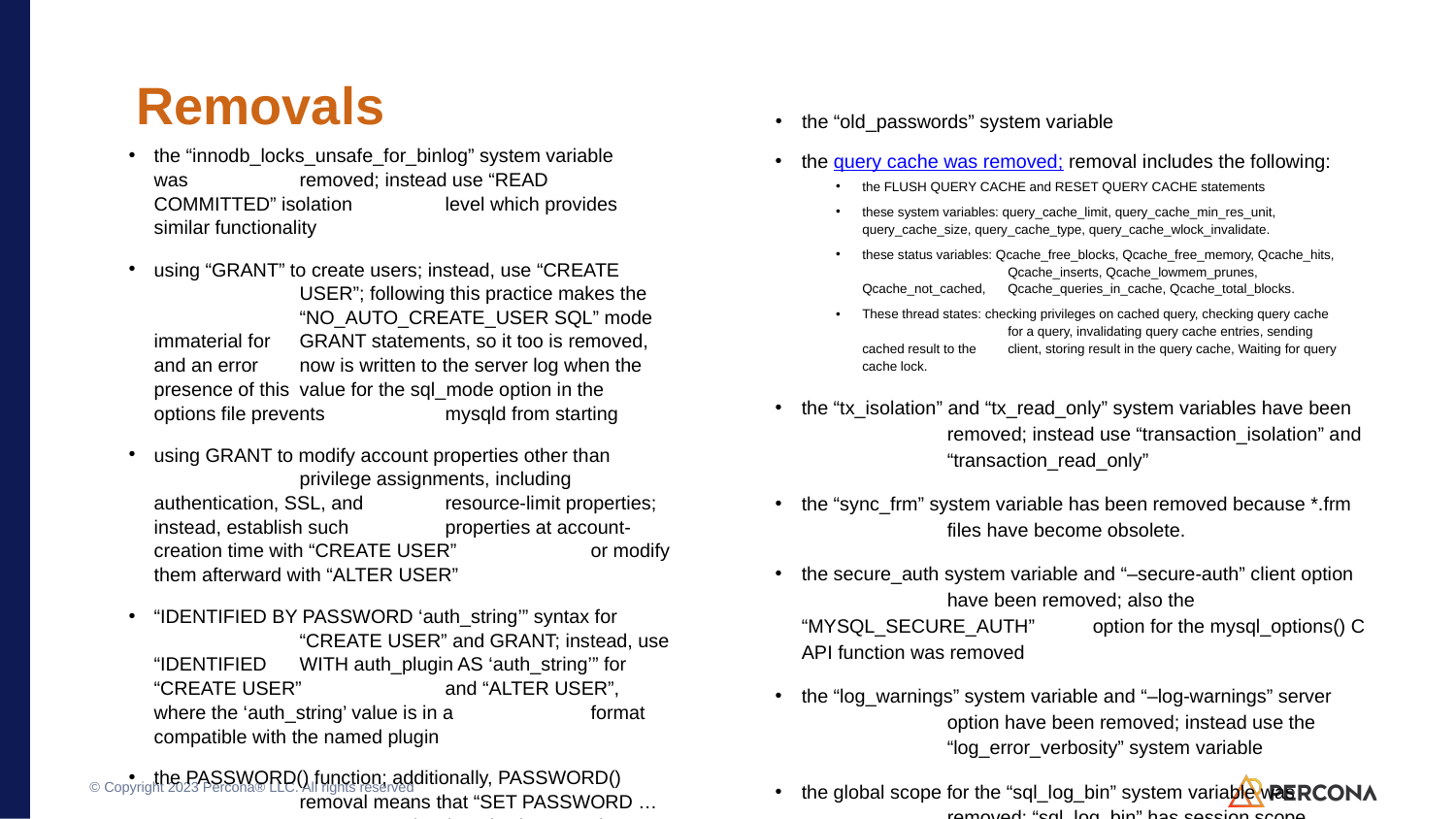

# Removals
the “old_passwords” system variable
the “innodb_locks_unsafe_for_binlog” system variable was 	removed; instead use “READ COMMITTED” isolation 	level which provides similar functionality

using “GRANT” to create users; instead, use “CREATE 	USER”; following this practice makes the 	“NO_AUTO_CREATE_USER SQL” mode immaterial for 	GRANT statements, so it too is removed, and an error 	now is written to the server log when the presence of this 	value for the sql_mode option in the options file prevents 	mysqld from starting

using GRANT to modify account properties other than 	privilege assignments, including authentication, SSL, and 	resource-limit properties; instead, establish such 	properties at account-creation time with “CREATE USER” 	or modify them afterward with “ALTER USER”

“IDENTIFIED BY PASSWORD ‘auth_string’” syntax for 	“CREATE USER” and GRANT; instead, use “IDENTIFIED 	WITH auth_plugin AS ‘auth_string’” for “CREATE USER” 	and “ALTER USER”, where the ‘auth_string’ value is in a 	format compatible with the named plugin

the PASSWORD() function; additionally, PASSWORD() 	removal means that “SET PASSWORD … = 	PASSWORD(‘auth_string’)” syntax is no longer available
the query cache was removed; removal includes the following:
the FLUSH QUERY CACHE and RESET QUERY CACHE statements
these system variables: query_cache_limit, query_cache_min_res_unit, 	query_cache_size, query_cache_type, query_cache_wlock_invalidate.
these status variables: Qcache_free_blocks, Qcache_free_memory, Qcache_hits, 	Qcache_inserts, Qcache_lowmem_prunes, Qcache_not_cached, 	Qcache_queries_in_cache, Qcache_total_blocks.
These thread states: checking privileges on cached query, checking query cache 	for a query, invalidating query cache entries, sending cached result to the 	client, storing result in the query cache, Waiting for query cache lock.

the “tx_isolation” and “tx_read_only” system variables have been 	removed; instead use “transaction_isolation” and 	“transaction_read_only”
the “sync_frm” system variable has been removed because *.frm 	files have become obsolete.
the secure_auth system variable and “–secure-auth” client option 	have been removed; also the “MYSQL_SECURE_AUTH” 	option for the mysql_options() C API function was removed
the “log_warnings” system variable and “–log-warnings” server 	option have been removed; instead use the 	“log_error_verbosity” system variable
the global scope for the “sql_log_bin” system variable was 	removed; “sql_log_bin” has session scope only, and 	applications that rely on accessing 	“@@GLOBAL.sql_log_bin” should be adjusted
© Copyright 2023 Percona® LLC. All rights reserved